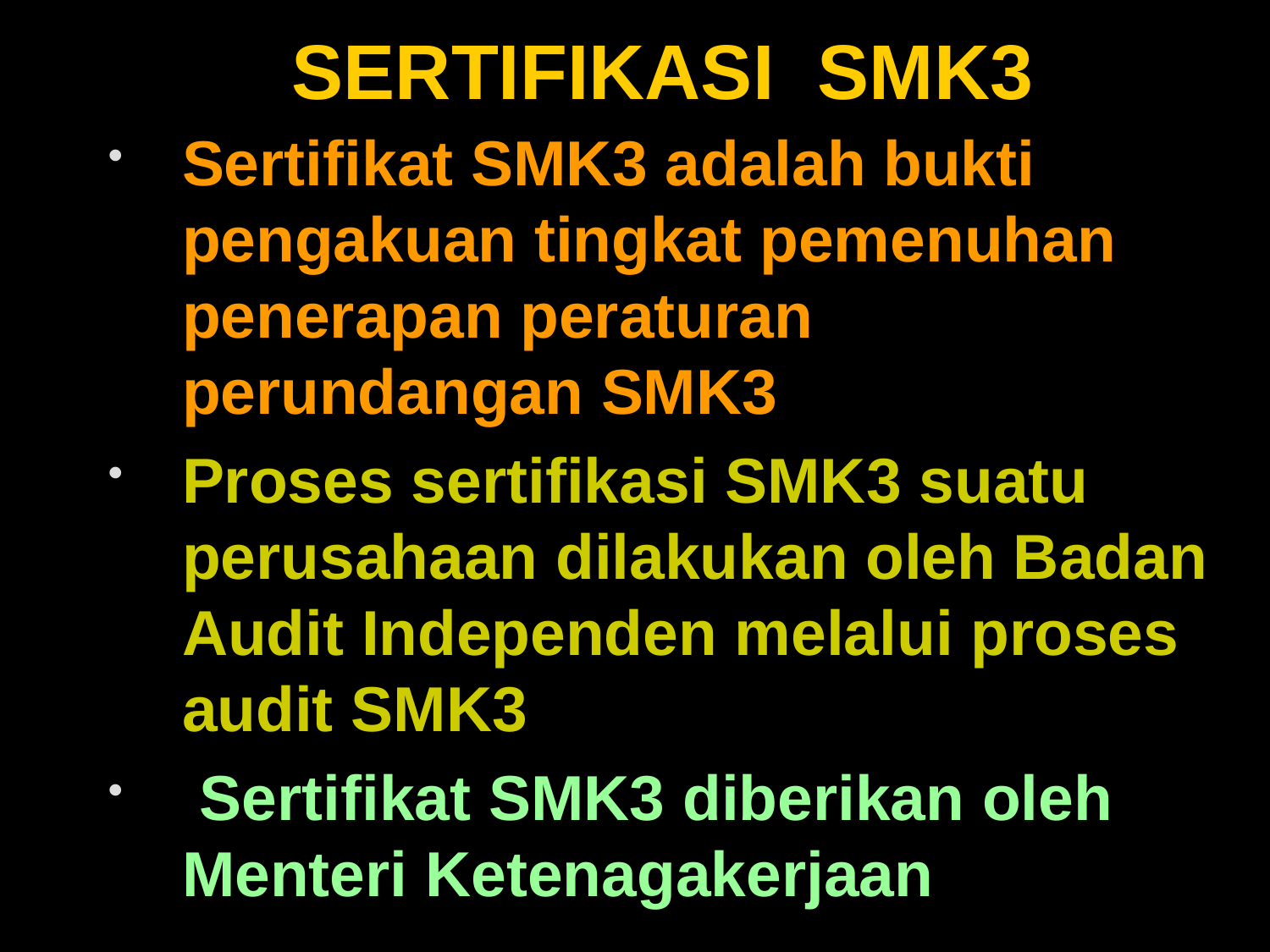

# SERTIFIKASI  SMK3
Sertifikat SMK3 adalah bukti pengakuan tingkat pemenuhan penerapan peraturan perundangan SMK3
Proses sertifikasi SMK3 suatu perusahaan dilakukan oleh Badan Audit Independen melalui proses audit SMK3
 Sertifikat SMK3 diberikan oleh Menteri Ketenagakerjaan